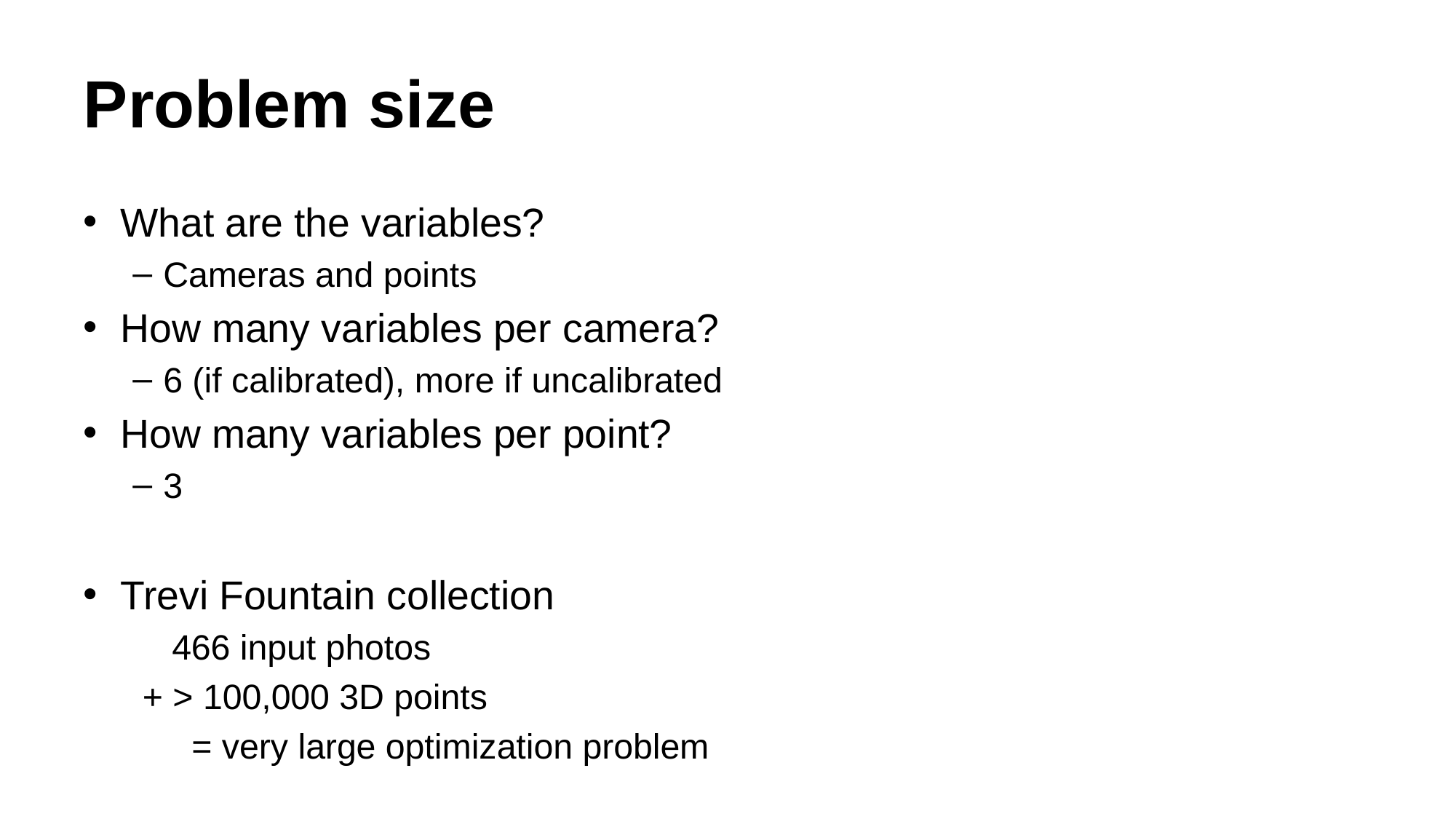

# Problem size
What are the variables?
Cameras and points
How many variables per camera?
6 (if calibrated), more if uncalibrated
How many variables per point?
3

Trevi Fountain collection
    466 input photos
 + > 100,000 3D points
      = very large optimization problem